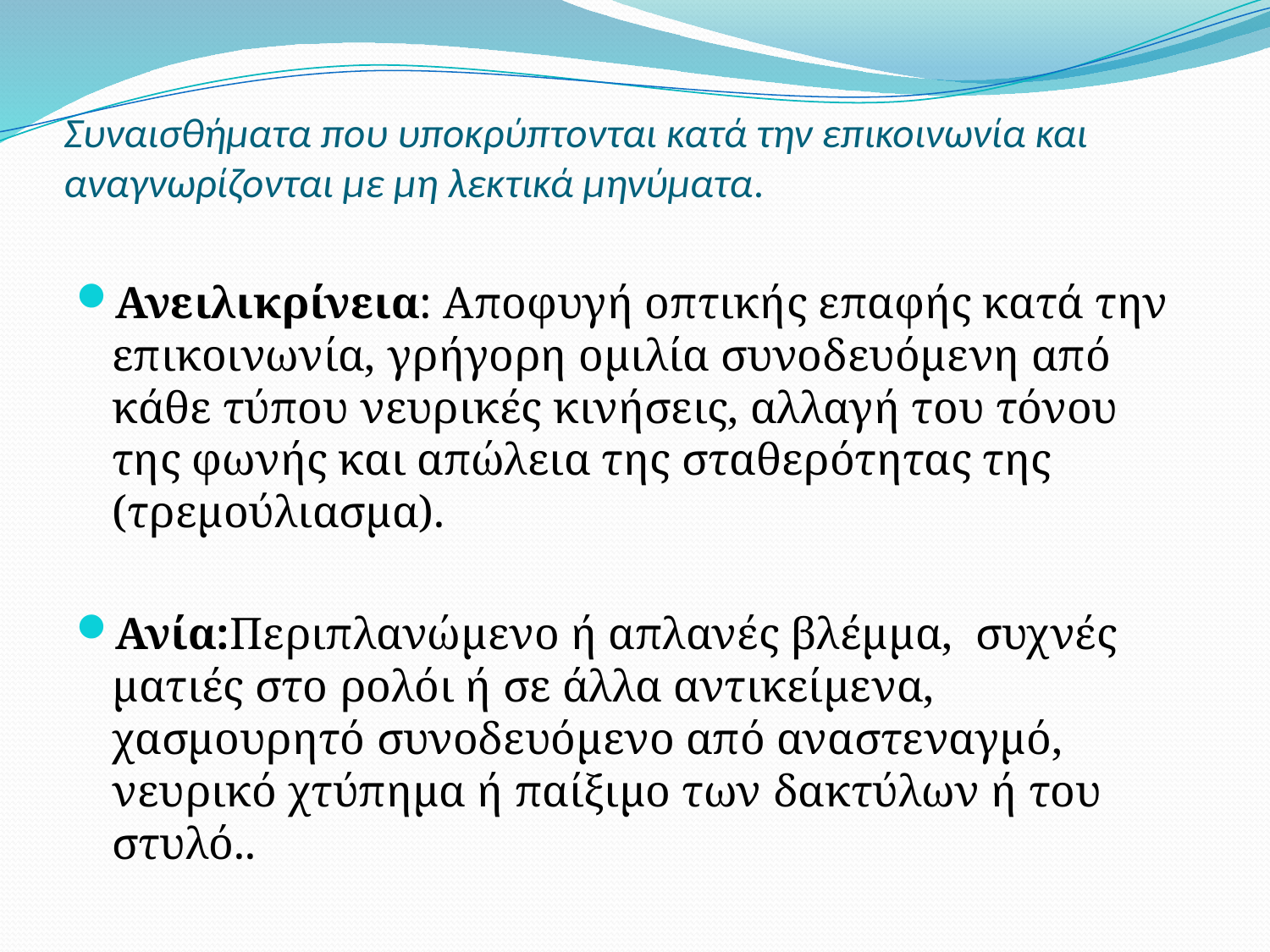

# Συναισθήματα που υποκρύπτονται κατά την επικοινωνία και αναγνωρίζονται με μη λεκτικά μηνύματα.
Ανειλικρίνεια: Αποφυγή οπτικής επαφής κατά την επικοινωνία, γρήγορη ομιλία συνοδευόμενη από κάθε τύπου νευρικές κινήσεις, αλλαγή του τόνου της φωνής και απώλεια της σταθερότητας της (τρεμούλιασμα).

Ανία:Περιπλανώμενο ή απλανές βλέμμα,  συχνές ματιές στο ρολόι ή σε άλλα αντικείμενα, χασμουρητό συνοδευόμενο από αναστεναγμό, νευρικό χτύπημα ή παίξιμο των δακτύλων ή του στυλό..